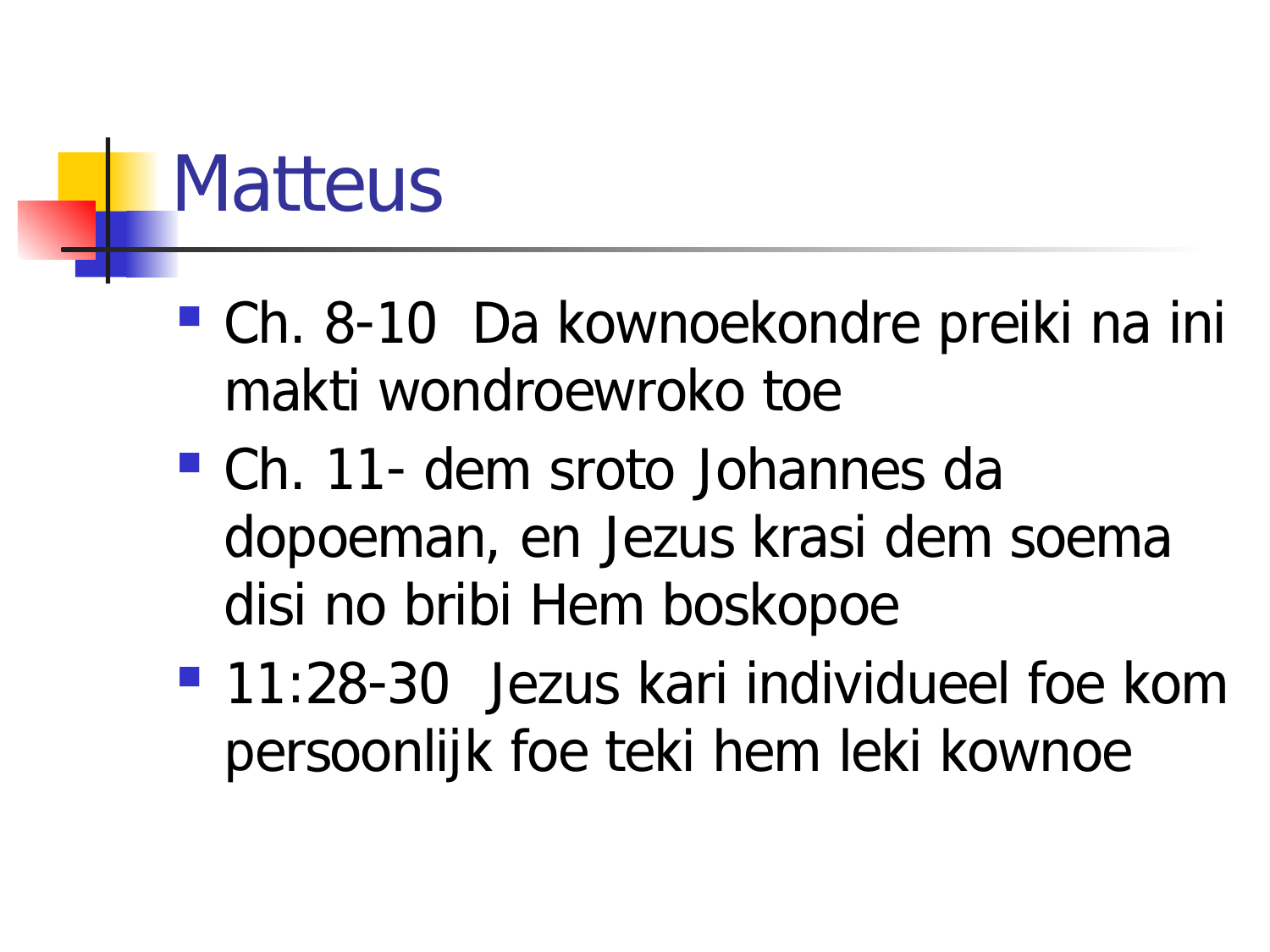

# Matteus
Ch. 8-10  Da kownoekondre preiki na ini makti wondroewroko toe
Ch. 11- dem sroto Johannes da dopoeman, en Jezus krasi dem soema disi no bribi Hem boskopoe
11:28-30  Jezus kari individueel foe kom persoonlijk foe teki hem leki kownoe